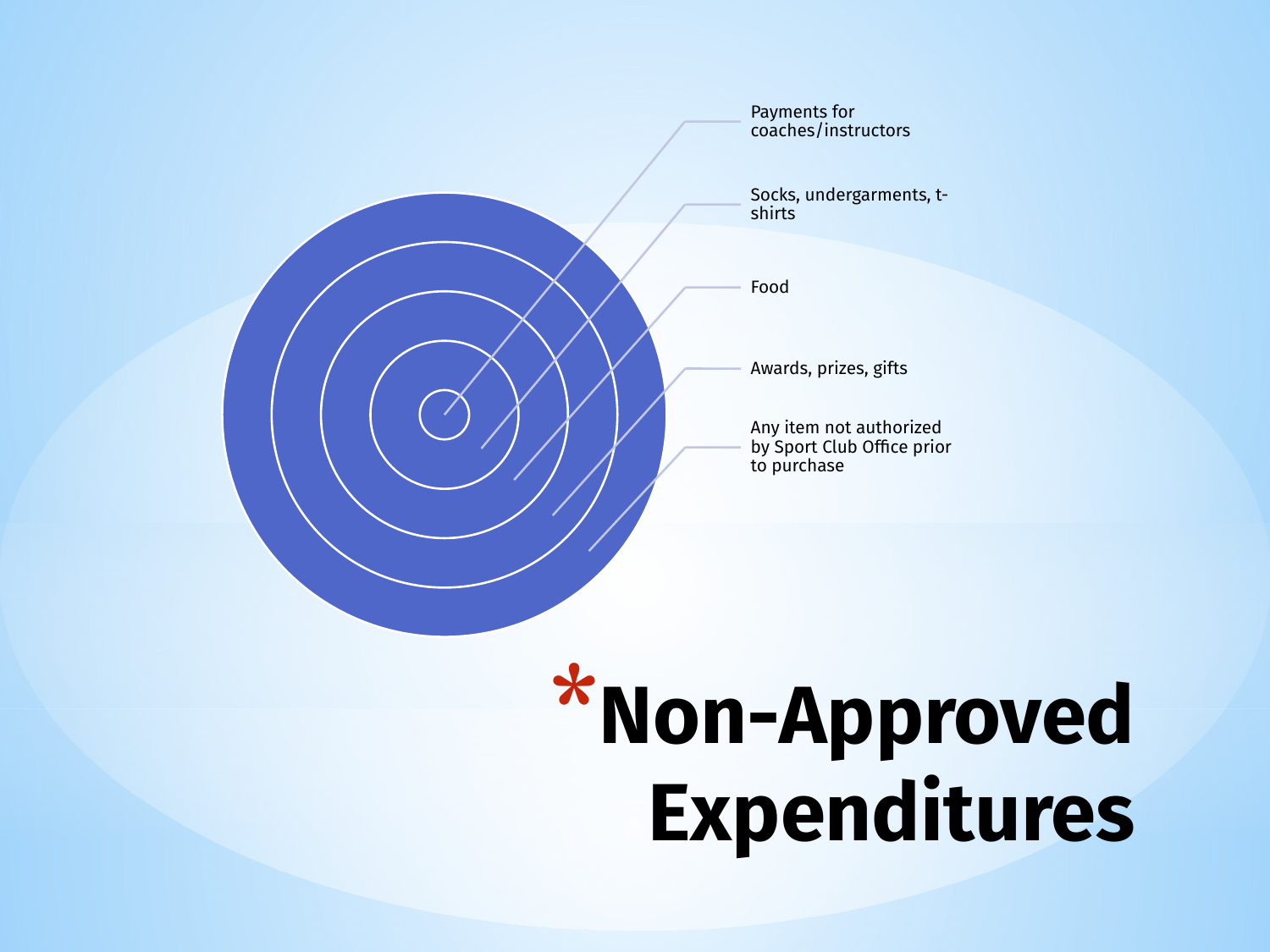

Payments for coaches/instructors
Socks, undergarments, t-shirts
Food
Awards, prizes, gifts
Any item not authorized by Sport Club Office prior to purchase
# Non-Approved Expenditures